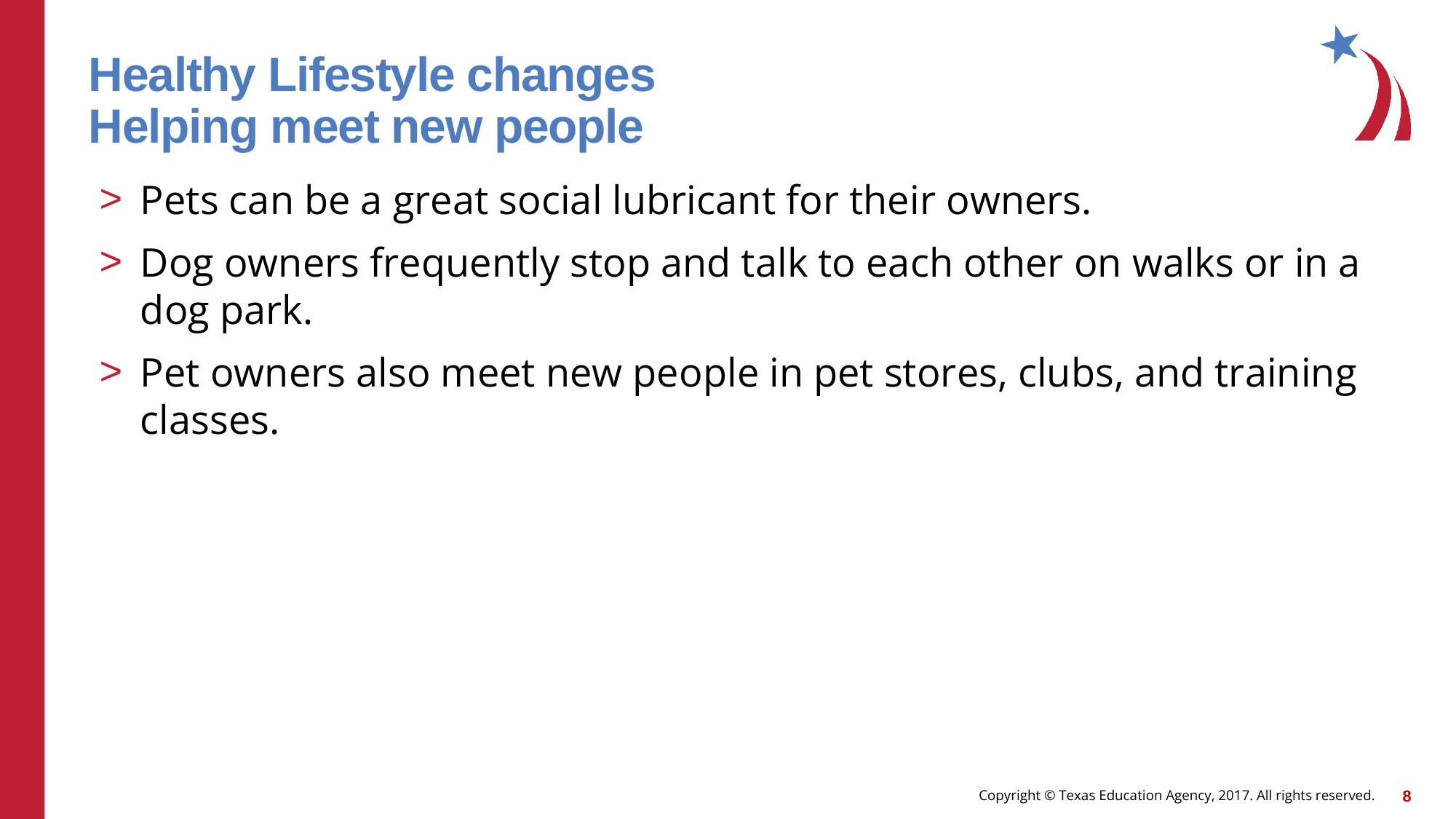

# Healthy Lifestyle changes Helping meet new people
Pets can be a great social lubricant for their owners.
Dog owners frequently stop and talk to each other on walks or in a dog park.
Pet owners also meet new people in pet stores, clubs, and training classes.